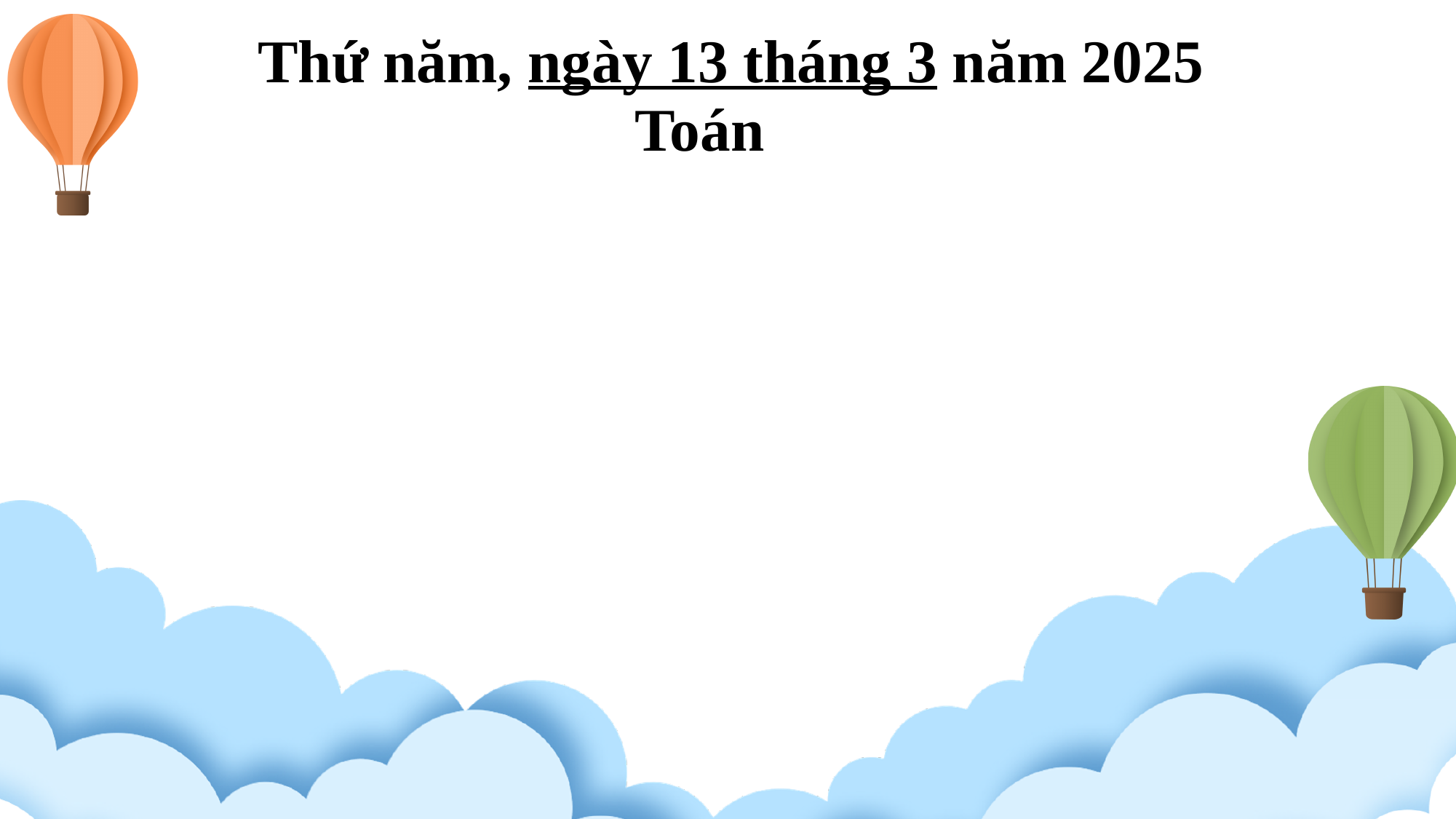

Thứ năm, ngày 13 tháng 3 năm 2025
Toán